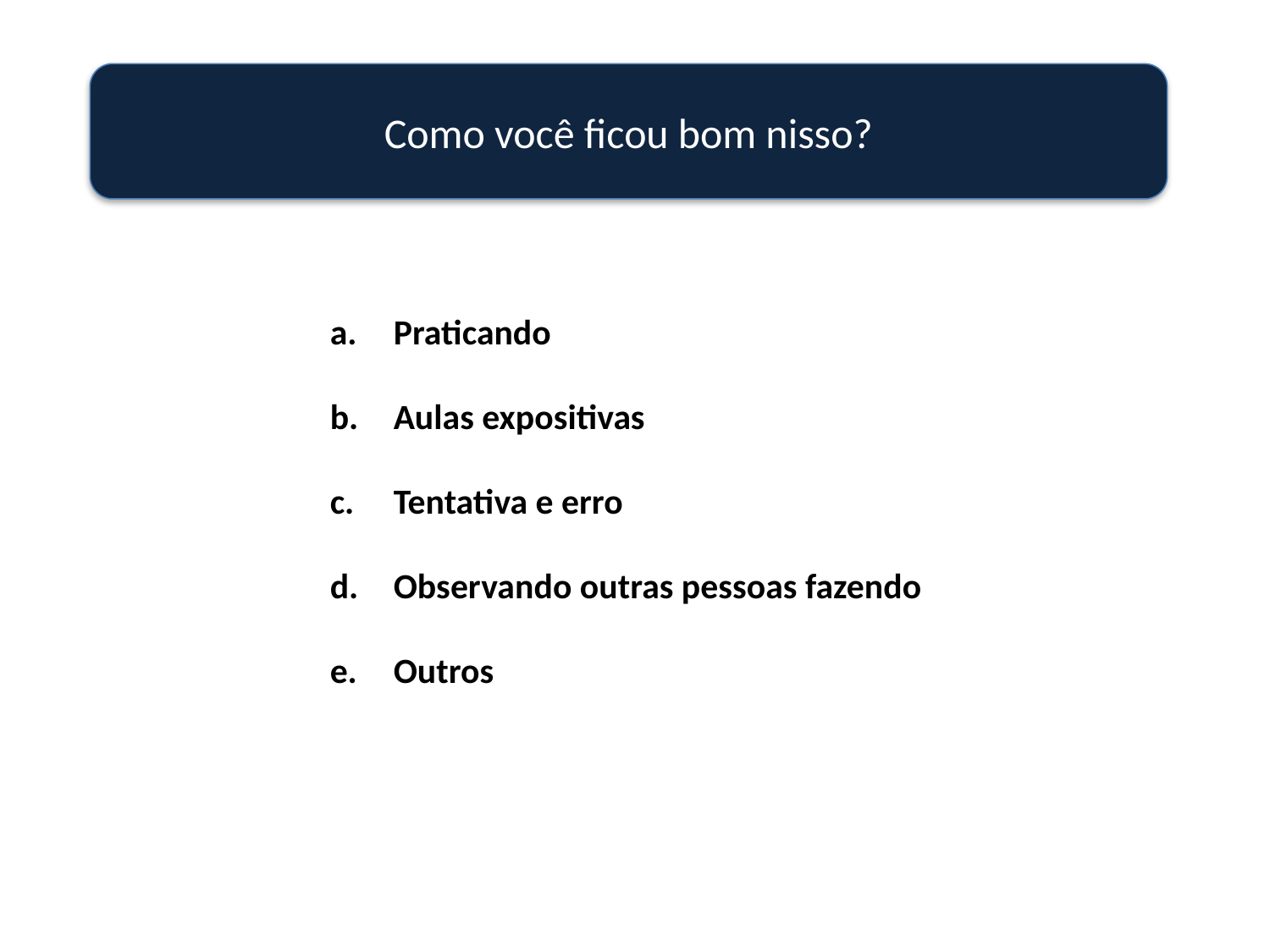

Como você ficou bom nisso?
Praticando

Aulas expositivas

Tentativa e erro

Observando outras pessoas fazendo

Outros